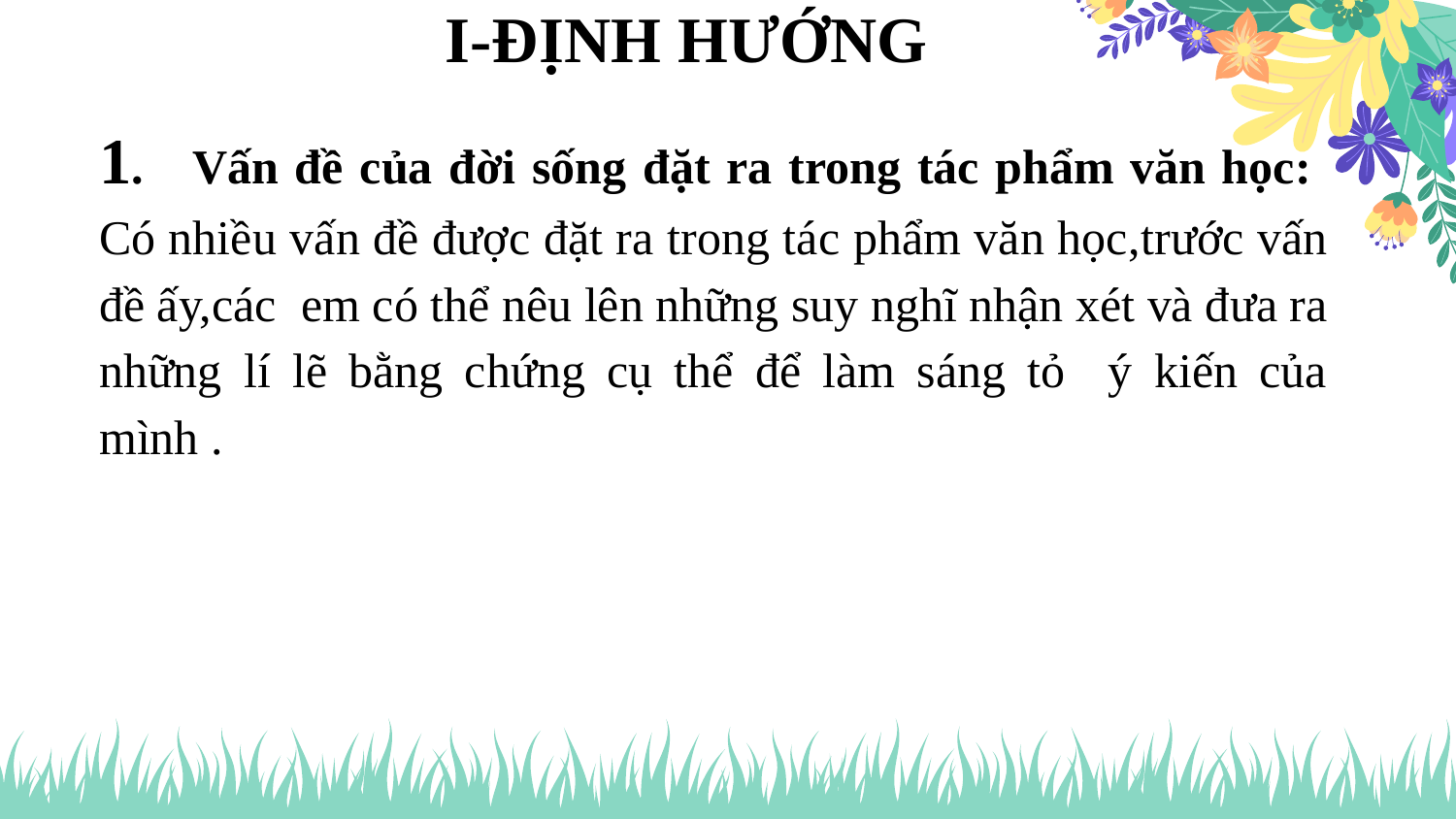

# I-ĐỊNH HƯỚNG
1.   Vấn đề của đời sống đặt ra trong tác phẩm văn học:  Có nhiều vấn đề được đặt ra trong tác phẩm văn học,trước vấn đề ấy,các  em có thể nêu lên những suy nghĩ nhận xét và đưa ra những lí lẽ bằng chứng cụ thể để làm sáng tỏ  ý kiến của mình .